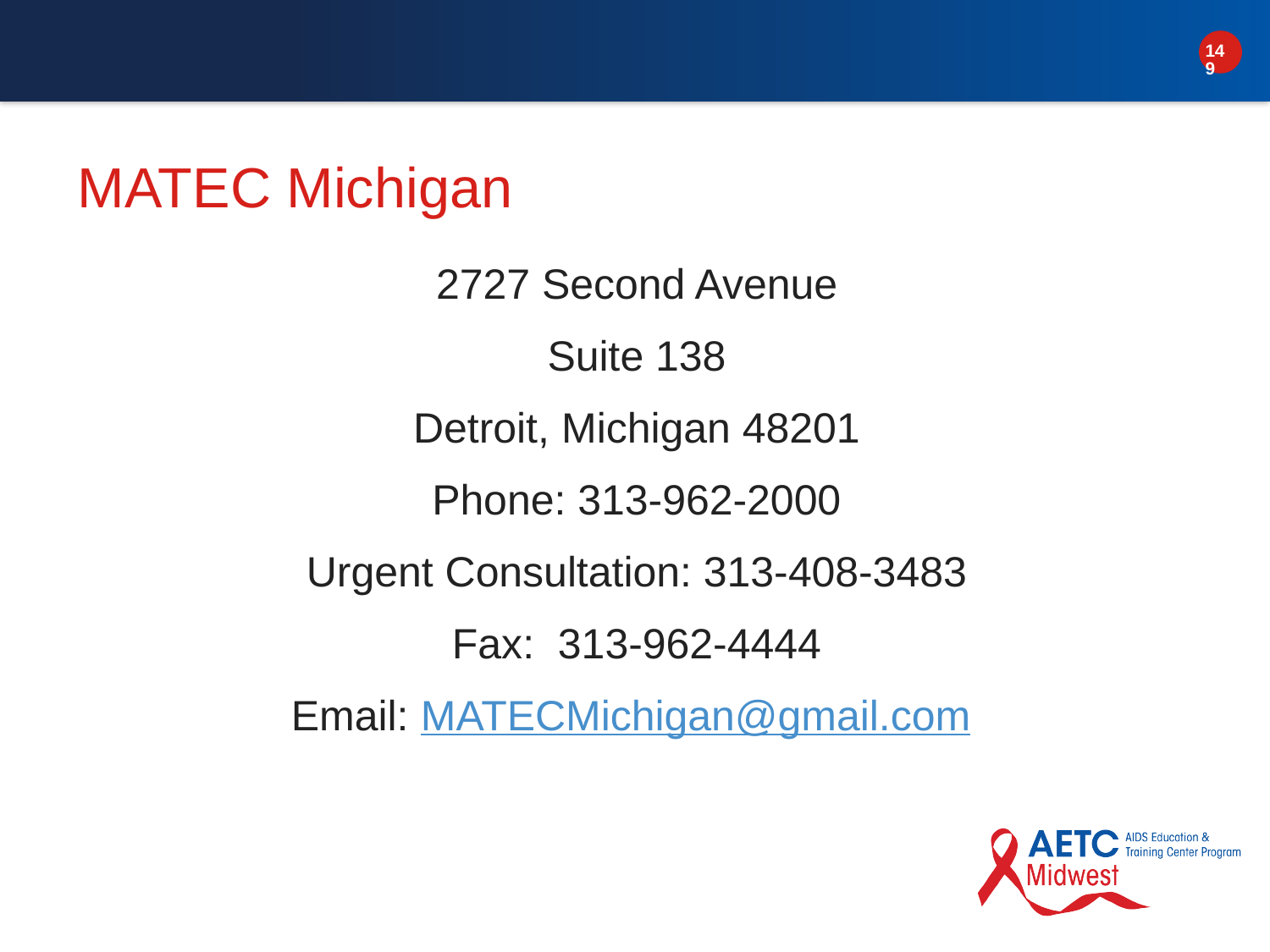

# MATEC Michigan
2727 Second Avenue
Suite 138
Detroit, Michigan 48201
Phone: 313-962-2000
Urgent Consultation: 313-408-3483
Fax:  313-962-4444
Email: MATECMichigan@gmail.com